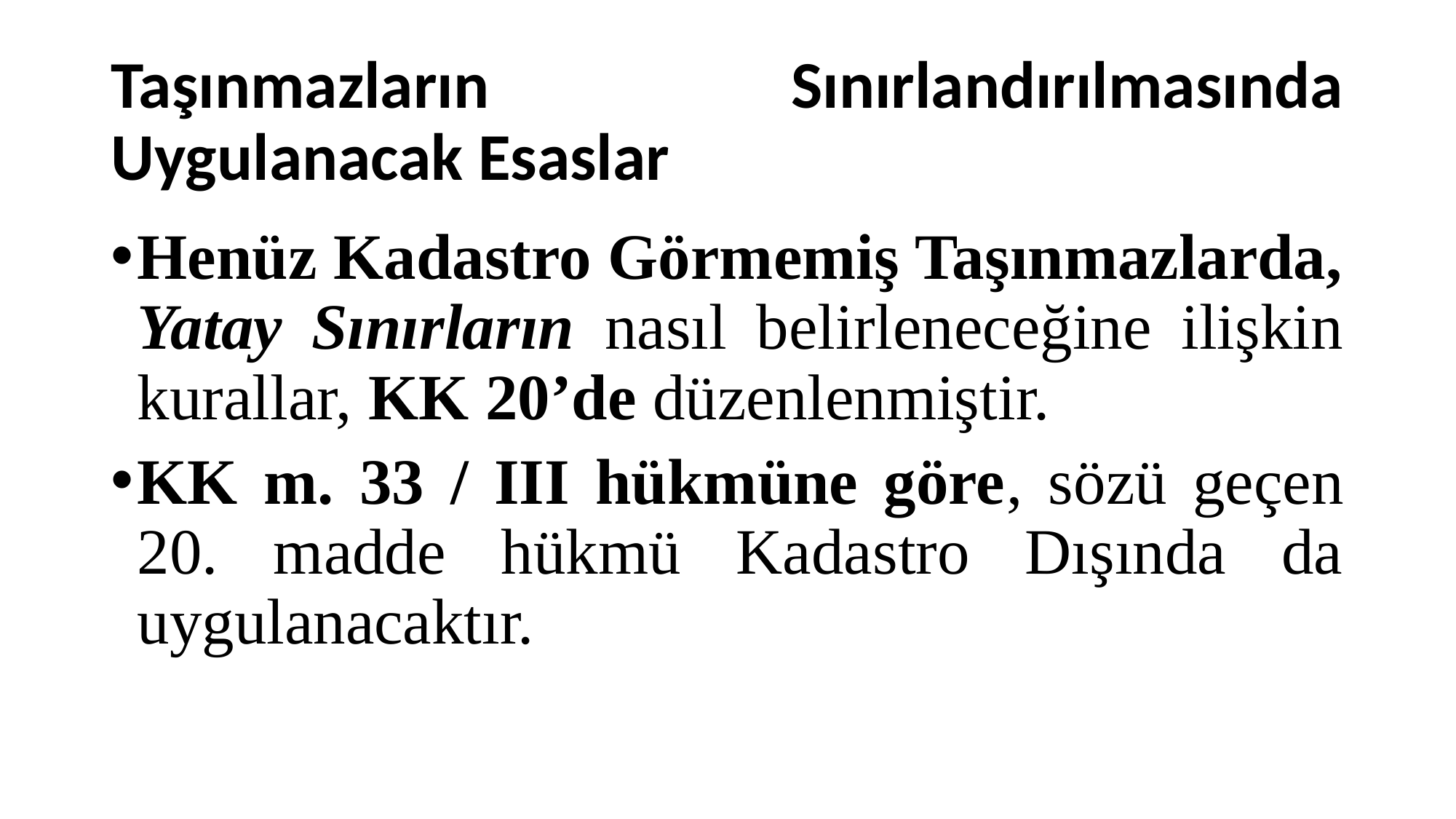

# Taşınmazların Sınırlandırılmasında Uygulanacak Esaslar
Henüz Kadastro Görmemiş Taşınmazlarda, Yatay Sınırların nasıl belirleneceğine ilişkin kurallar, KK 20’de düzenlenmiştir.
KK m. 33 / III hükmüne göre, sözü geçen 20. madde hükmü Kadastro Dışında da uygulanacaktır.